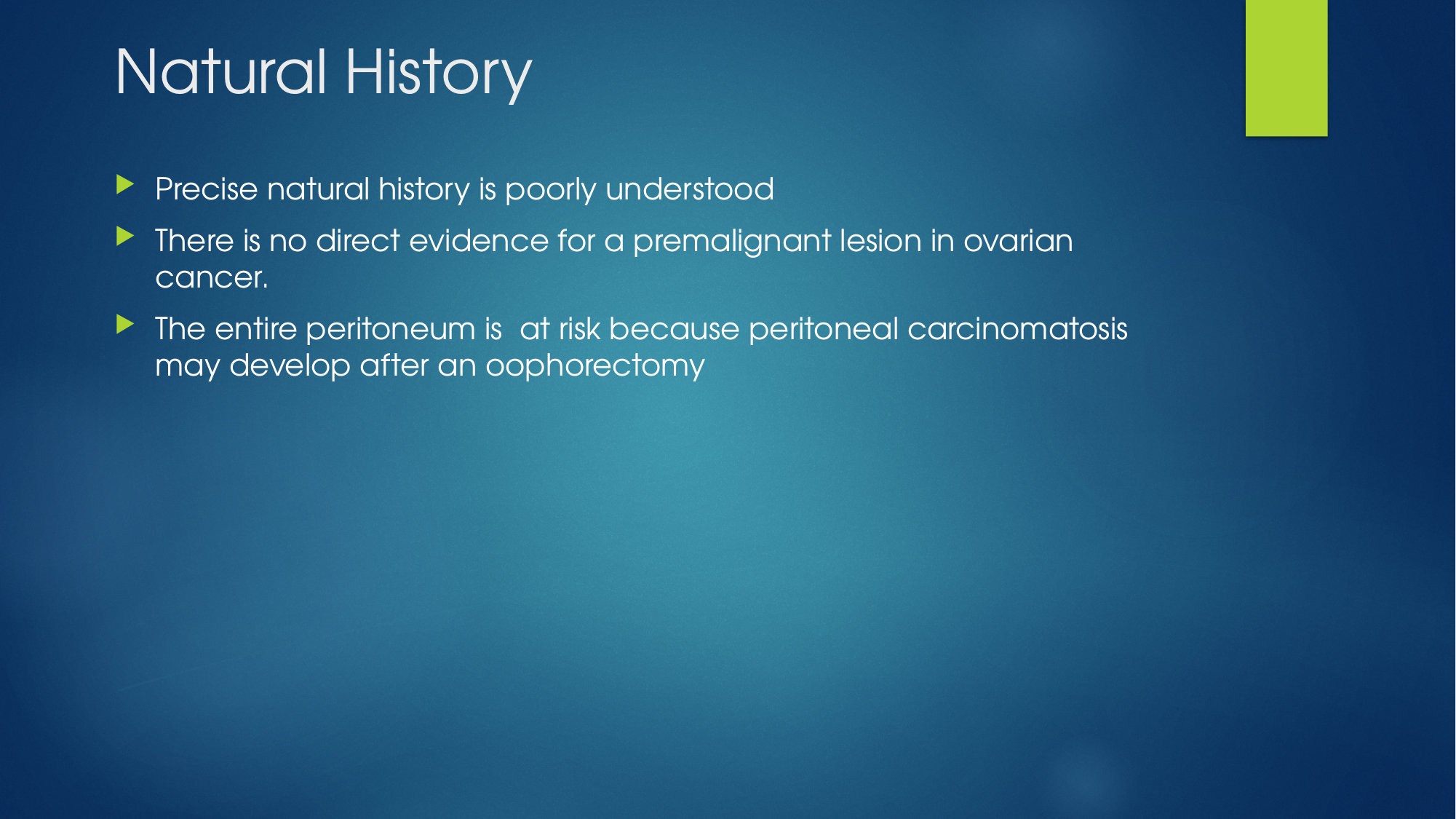

# Natural History
Precise natural history is poorly understood
There is no direct evidence for a premalignant lesion in ovarian cancer.
The entire peritoneum is  at risk because peritoneal carcinomatosis may develop after an oophorectomy